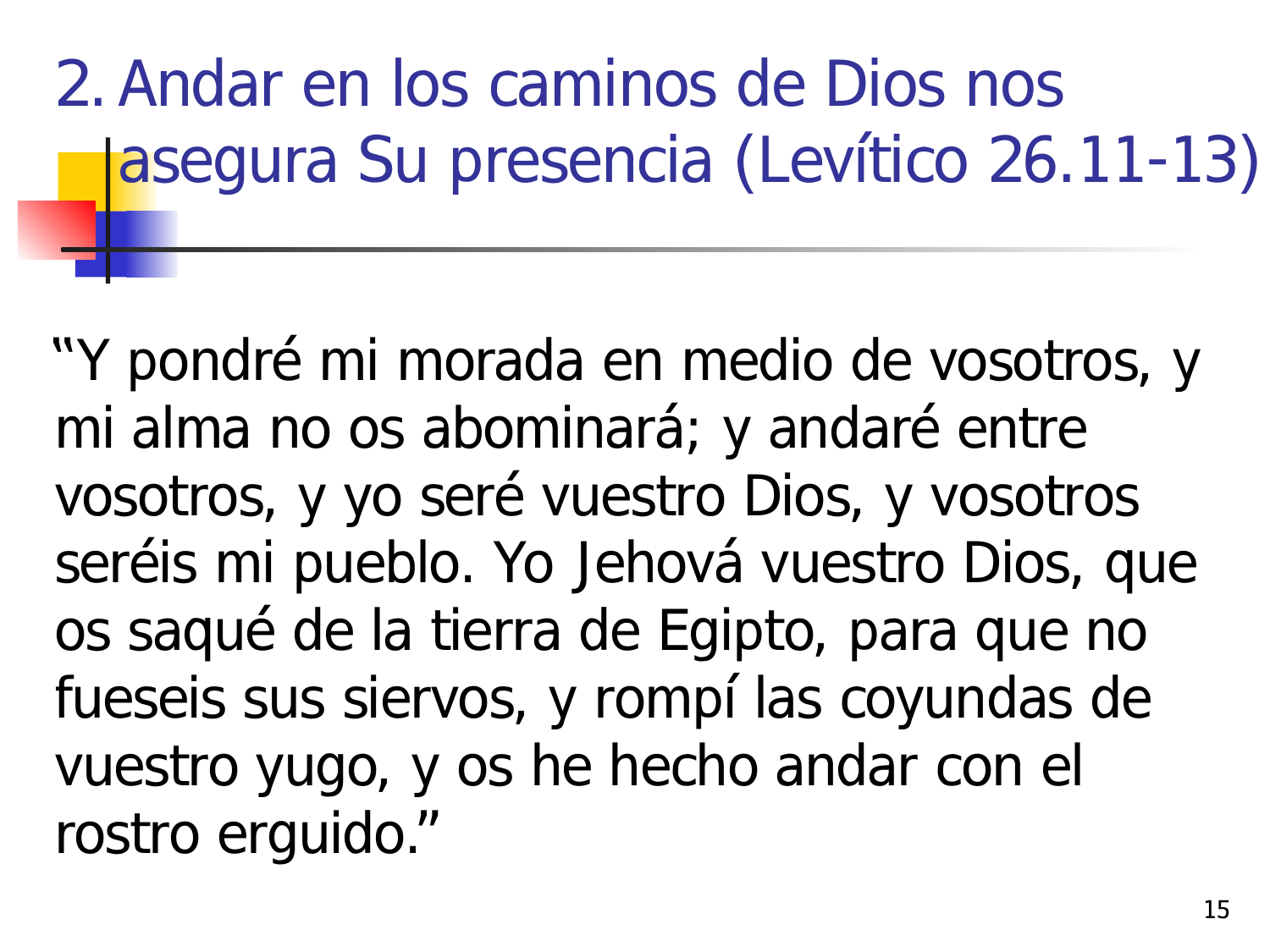

Andar en los caminos de Dios nos   asegura Su presencia (Levítico 26.11-13)
“Y pondré mi morada en medio de vosotros, y mi alma no os abominará; y andaré entre vosotros, y yo seré vuestro Dios, y vosotros seréis mi pueblo. Yo Jehová vuestro Dios, que os saqué de la tierra de Egipto, para que no fueseis sus siervos, y rompí las coyundas de vuestro yugo, y os he hecho andar con el rostro erguido.”
15